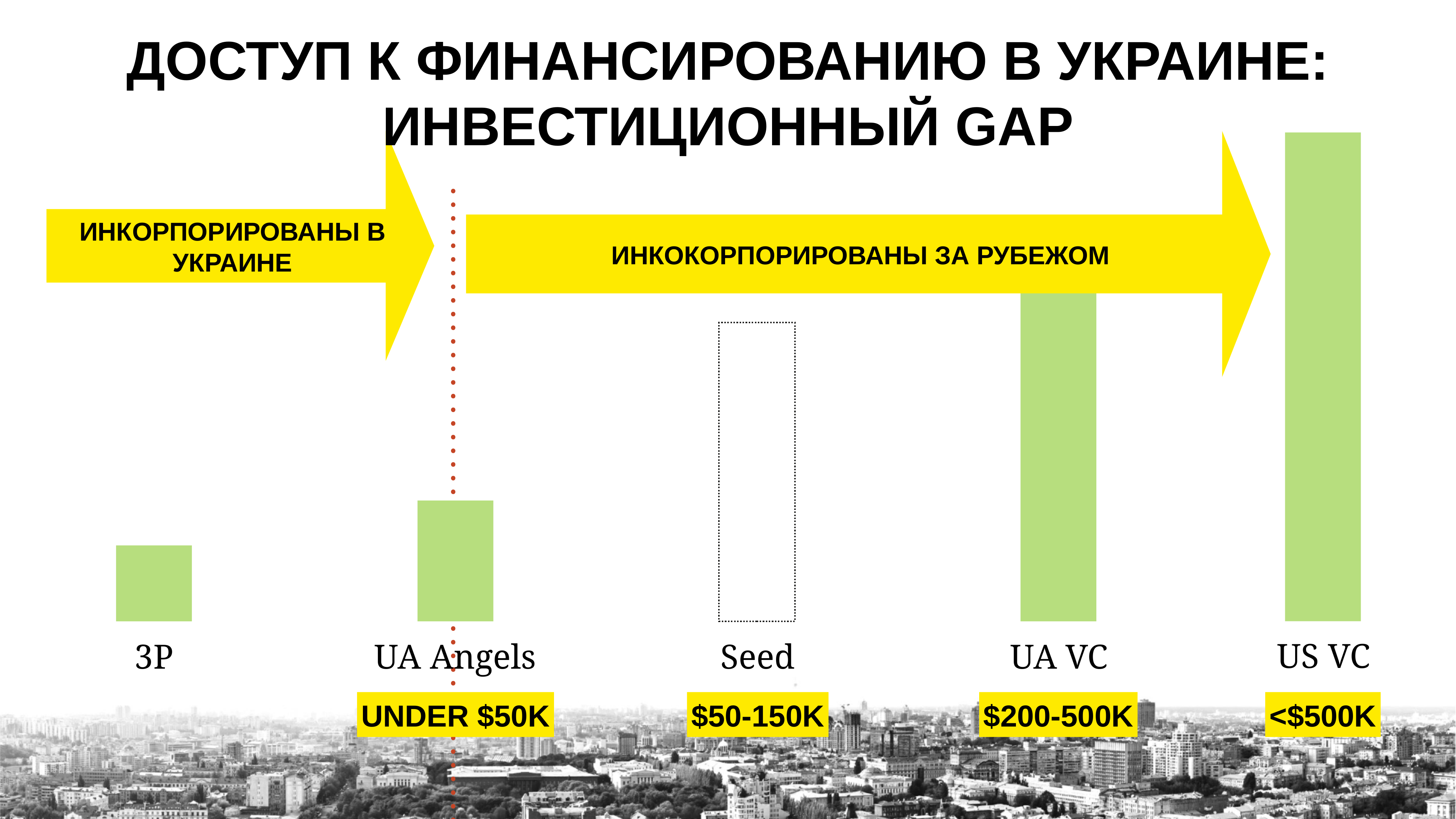

# доступ к финансированию в Украине:
инвестиционный gap
инкорпорированы в украине
инкокорпорированы за рубежом

US VC
3P
UA Angels
Seed
UA VC
Under $50k
$50-150k
$200-500k
<$500k